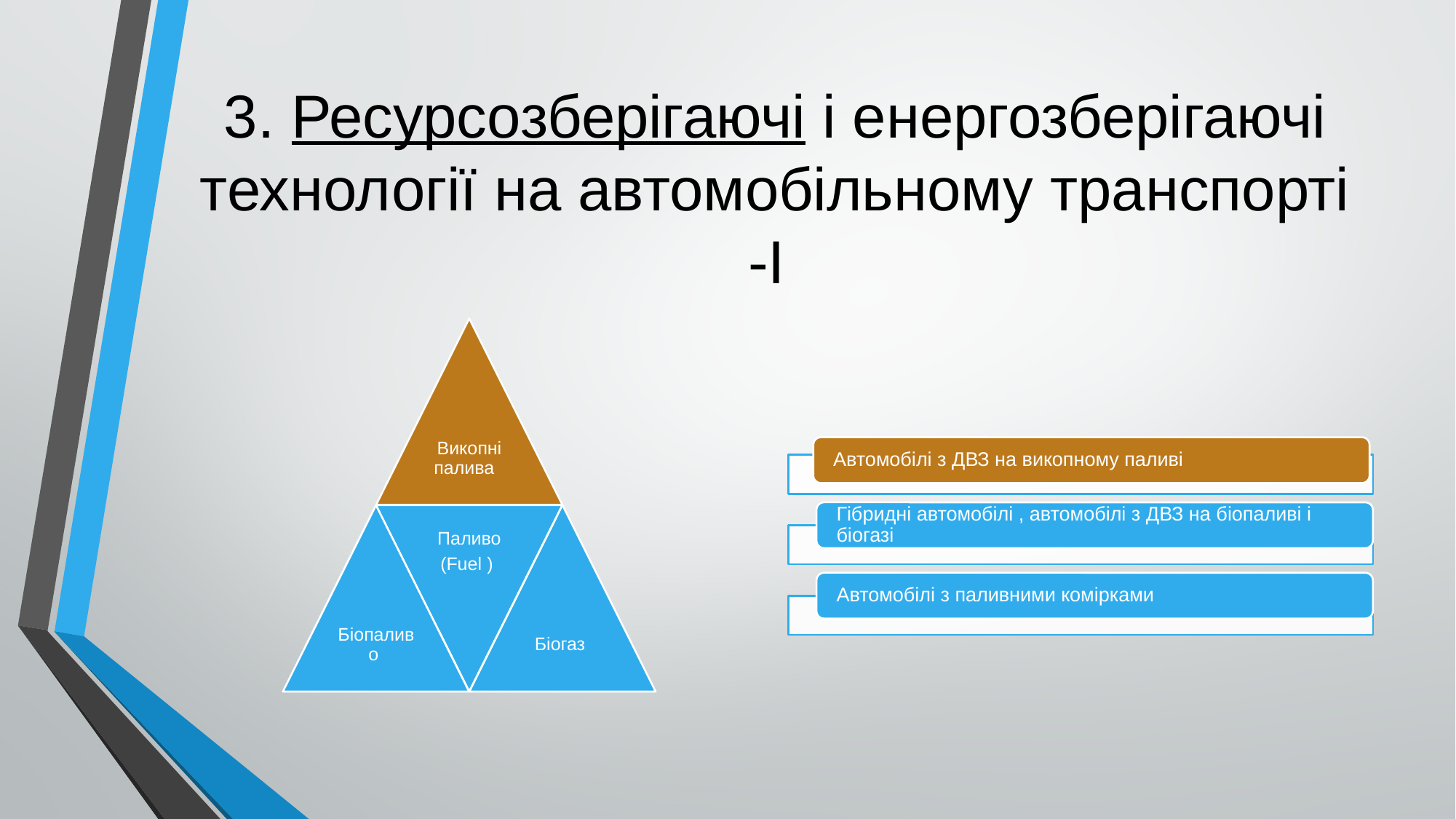

# 3. Ресурсозберігаючі і енергозберігаючі технології на автомобільному транспорті -I
Автомобілі з ДВЗ на викопному паливі
Гібридні автомобілі , автомобілі з ДВЗ на біопаливі і біогазі
Автомобілі з паливними комірками
Викопні палива
Біопаливо
Паливо
(Fuel )
Біогаз